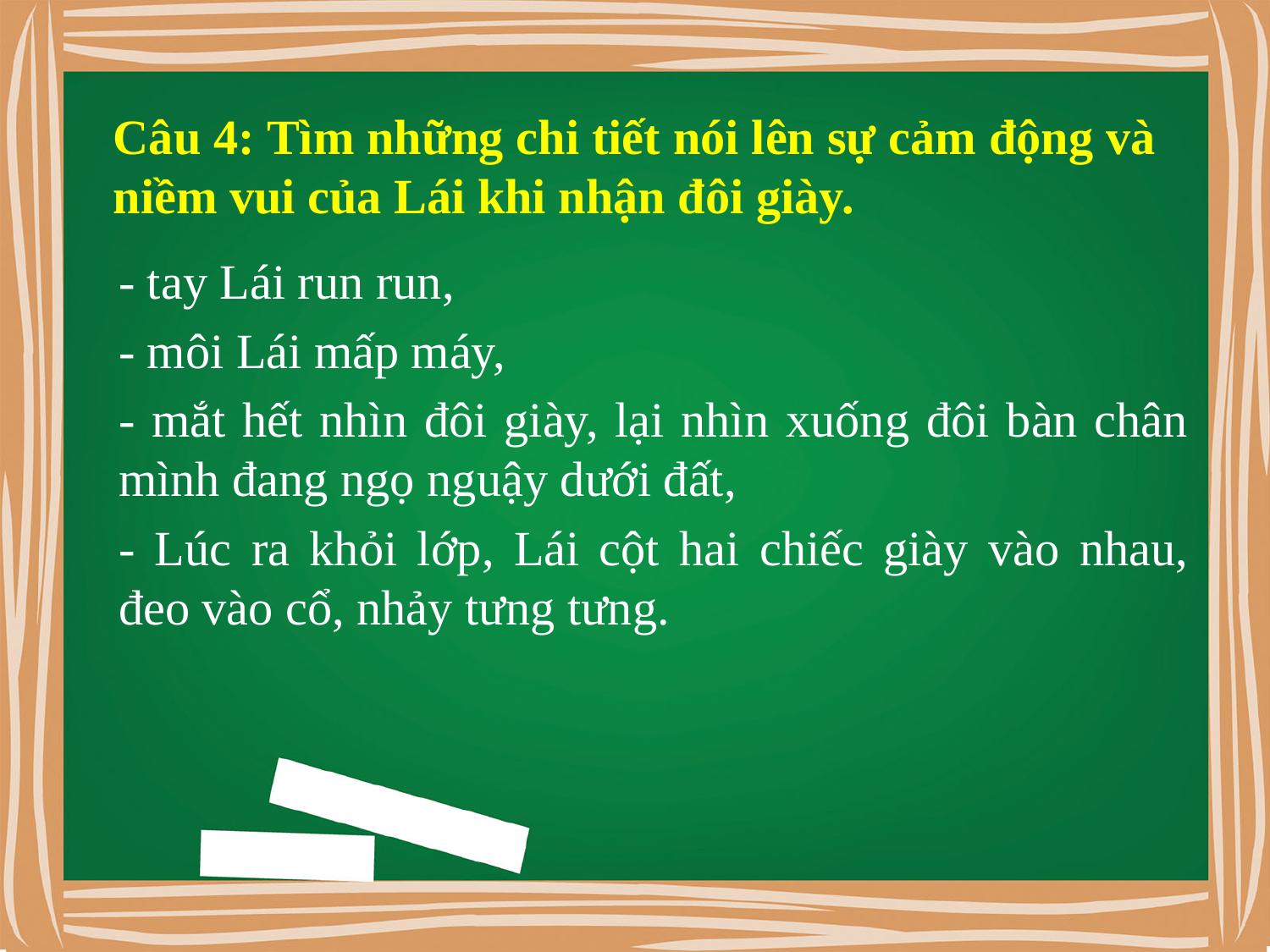

# Câu 4: Tìm những chi tiết nói lên sự cảm động và niềm vui của Lái khi nhận đôi giày.
- tay Lái run run,
- môi Lái mấp máy,
- mắt hết nhìn đôi giày, lại nhìn xuống đôi bàn chân mình đang ngọ nguậy dưới đất,
- Lúc ra khỏi lớp, Lái cột hai chiếc giày vào nhau, đeo vào cổ, nhảy tưng tưng.